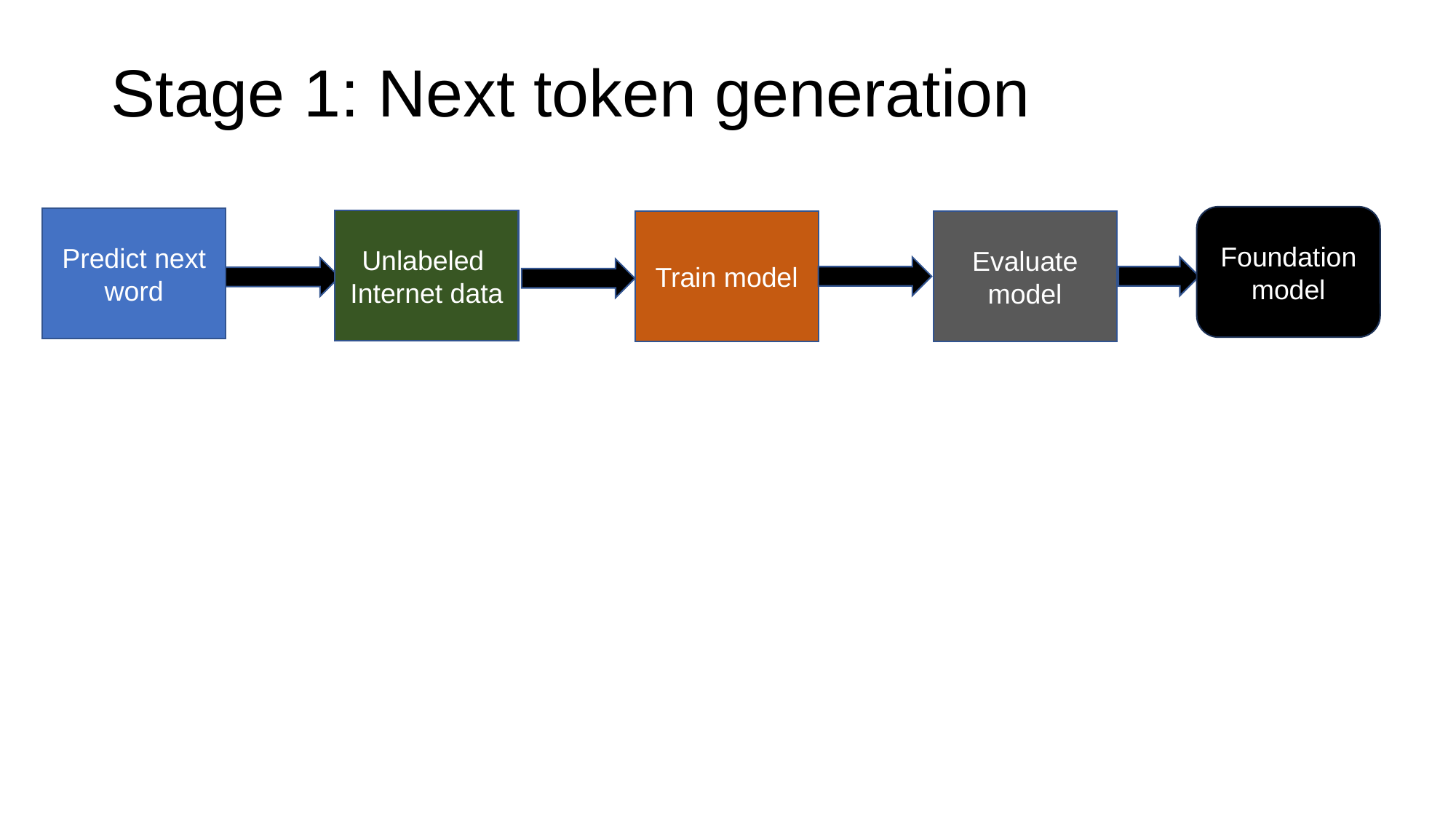

# Stage 1: Next token generation
Foundation model
Predict next
word
Unlabeled
Internet data
Train model
Evaluate model